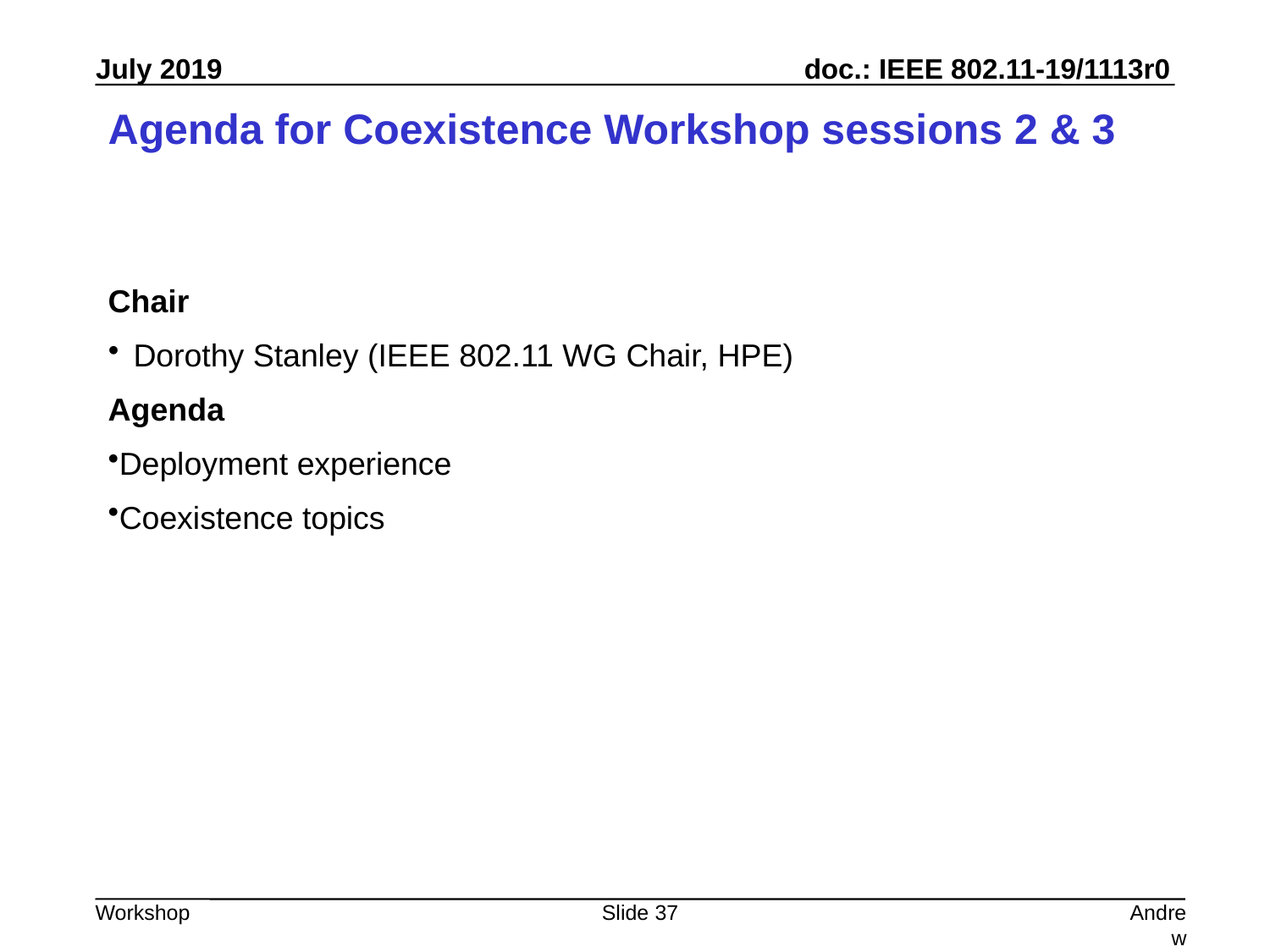

# Agenda for Coexistence Workshop sessions 2 & 3
Chair
Dorothy Stanley (IEEE 802.11 WG Chair, HPE)
Agenda
Deployment experience
Coexistence topics

Slide 37
Andrew Myles, Cisco